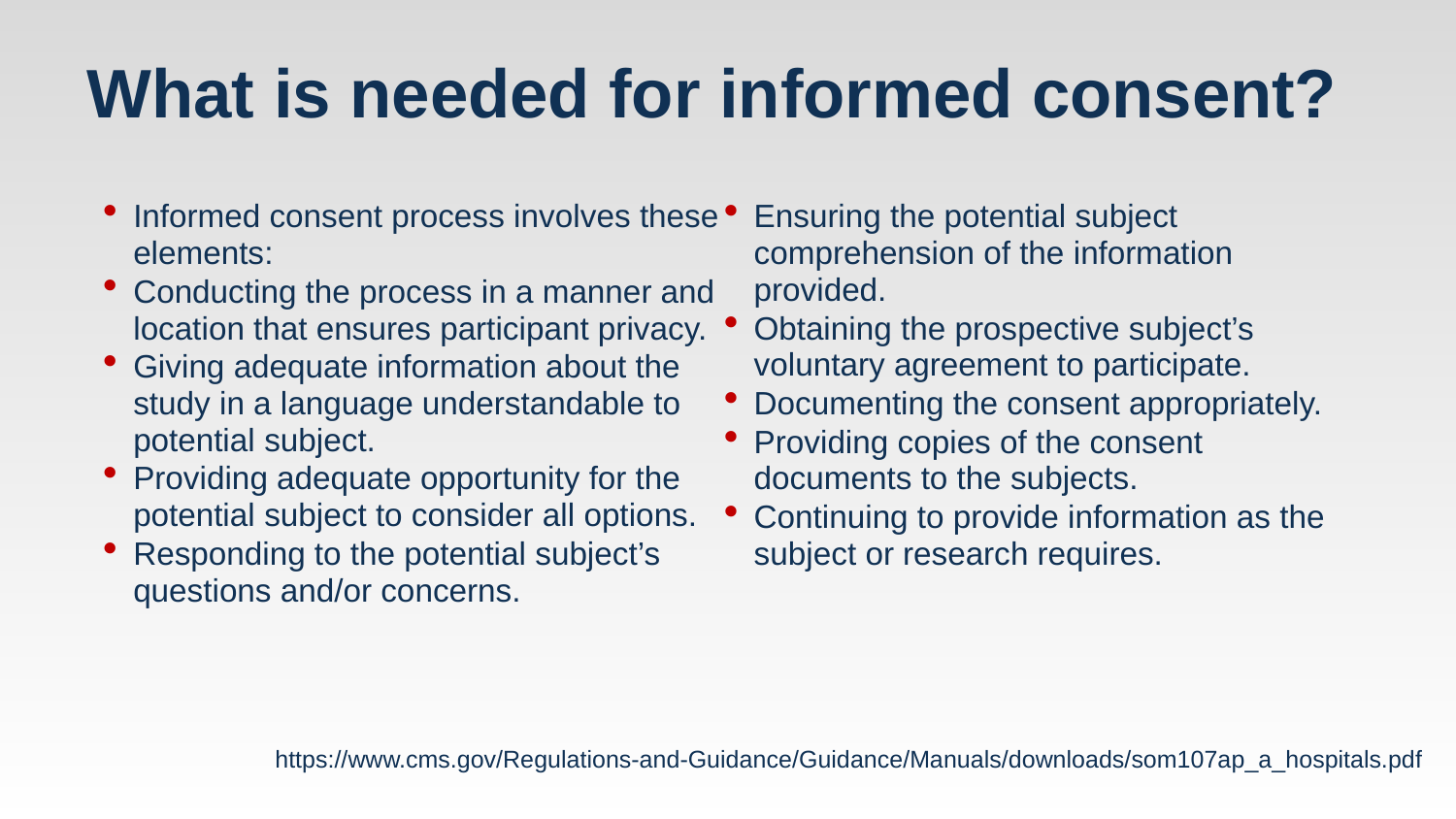

# What is needed for informed consent?
Informed consent process involves these elements:
Conducting the process in a manner and location that ensures participant privacy.
Giving adequate information about the study in a language understandable to potential subject.
Providing adequate opportunity for the potential subject to consider all options.
Responding to the potential subject’s questions and/or concerns.
Ensuring the potential subject comprehension of the information provided.
Obtaining the prospective subject’s voluntary agreement to participate.
Documenting the consent appropriately.
Providing copies of the consent documents to the subjects.
Continuing to provide information as the subject or research requires.
https://www.cms.gov/Regulations-and-Guidance/Guidance/Manuals/downloads/som107ap_a_hospitals.pdf